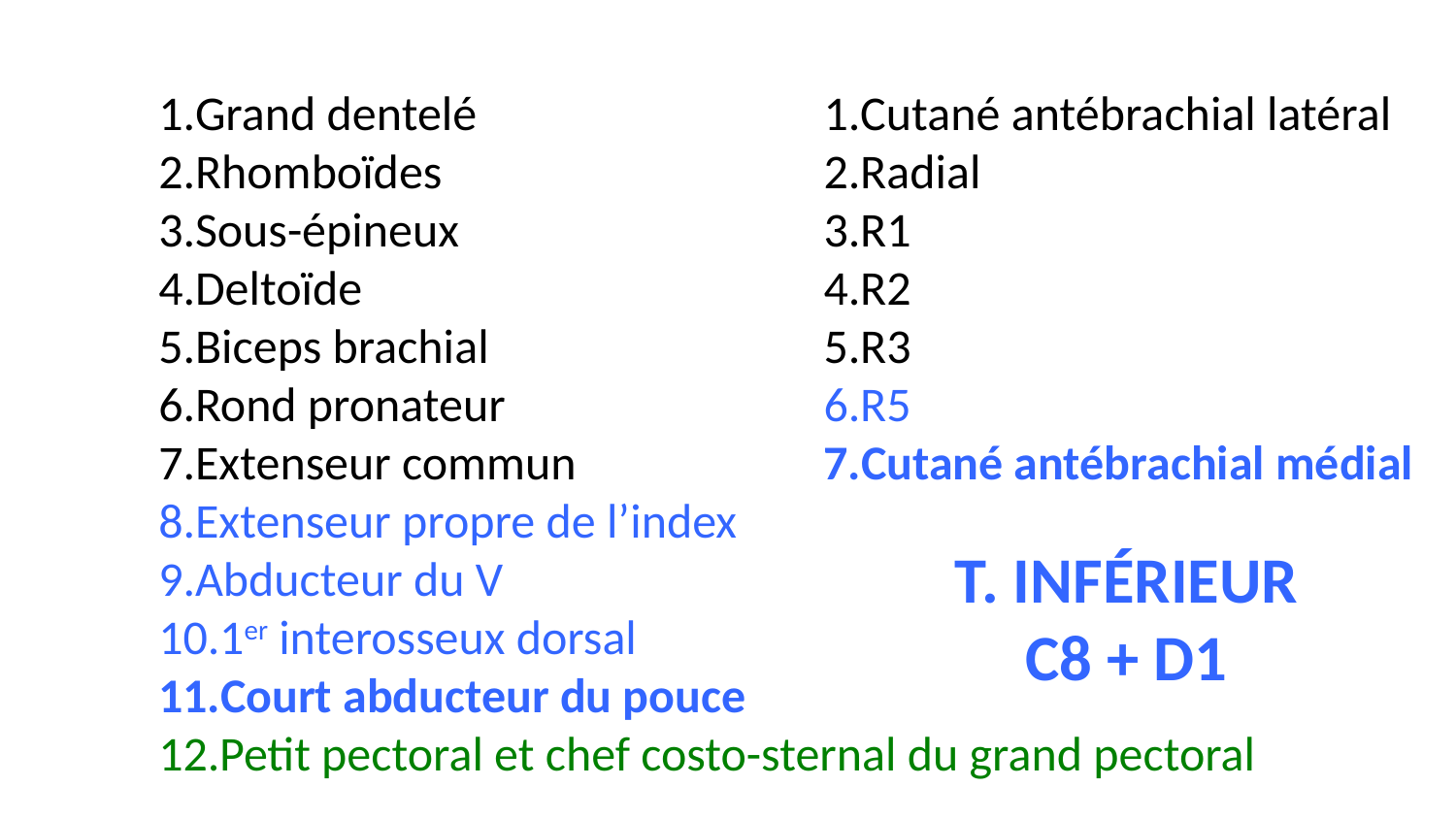

Grand dentelé
Rhomboïdes
Sous-épineux
Deltoïde
Biceps brachial
Rond pronateur
Extenseur commun
Extenseur propre de l’index
Abducteur du V
1er interosseux dorsal
Court abducteur du pouce
Petit pectoral et chef costo-sternal du grand pectoral
Cutané antébrachial latéral
Radial
R1
R2
R3
R5
Cutané antébrachial médial
T. inférieur
C8 + D1